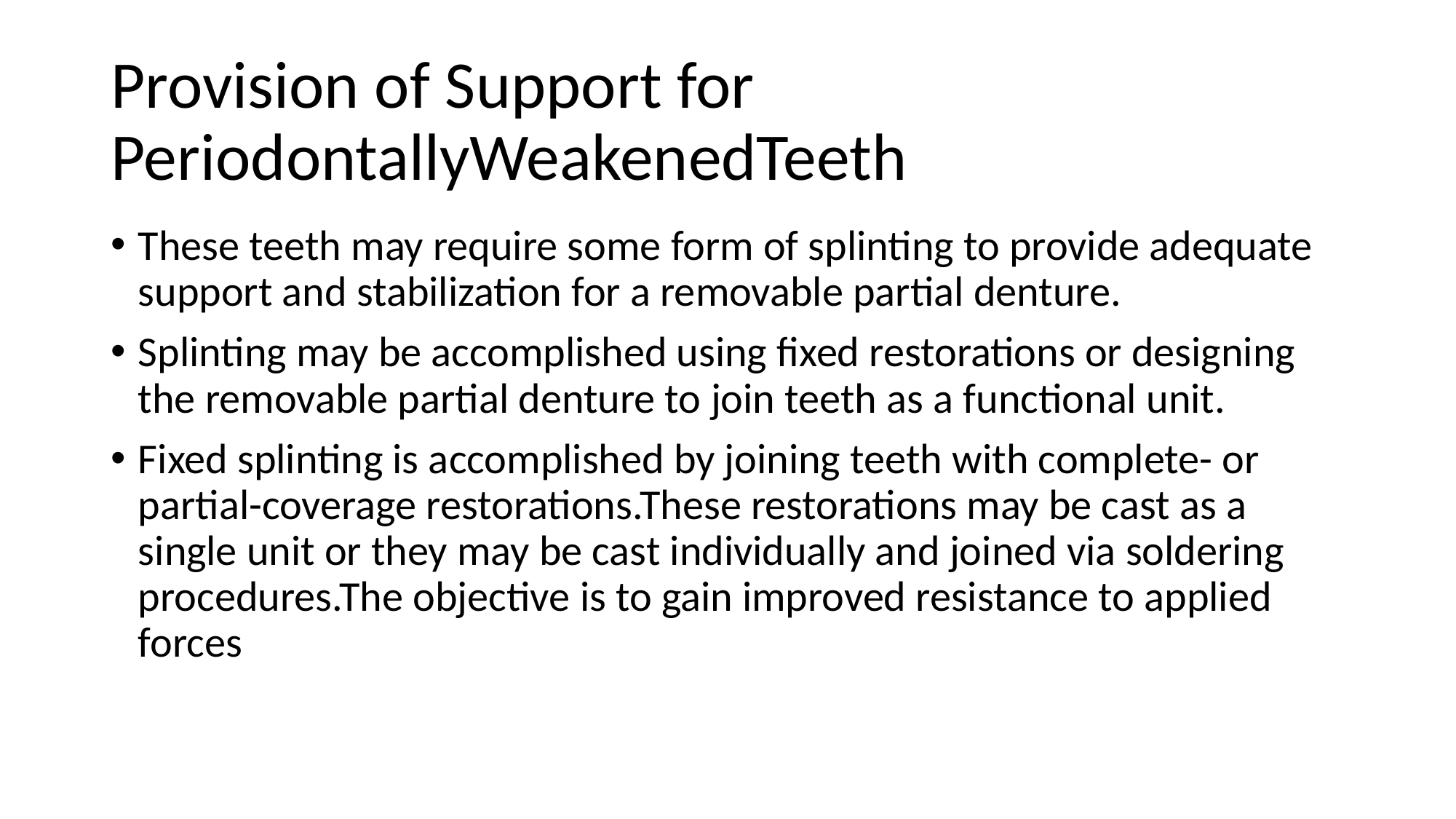

# Provision of Support for PeriodontallyWeakenedTeeth
These teeth may require some form of splinting to provide adequate support and stabilization for a removable partial denture.
Splinting may be accomplished using fixed restorations or designing the removable partial denture to join teeth as a functional unit.
Fixed splinting is accomplished by joining teeth with complete- or partial-coverage restorations.These restorations may be cast as a single unit or they may be cast individually and joined via soldering procedures.The objective is to gain improved resistance to applied forces